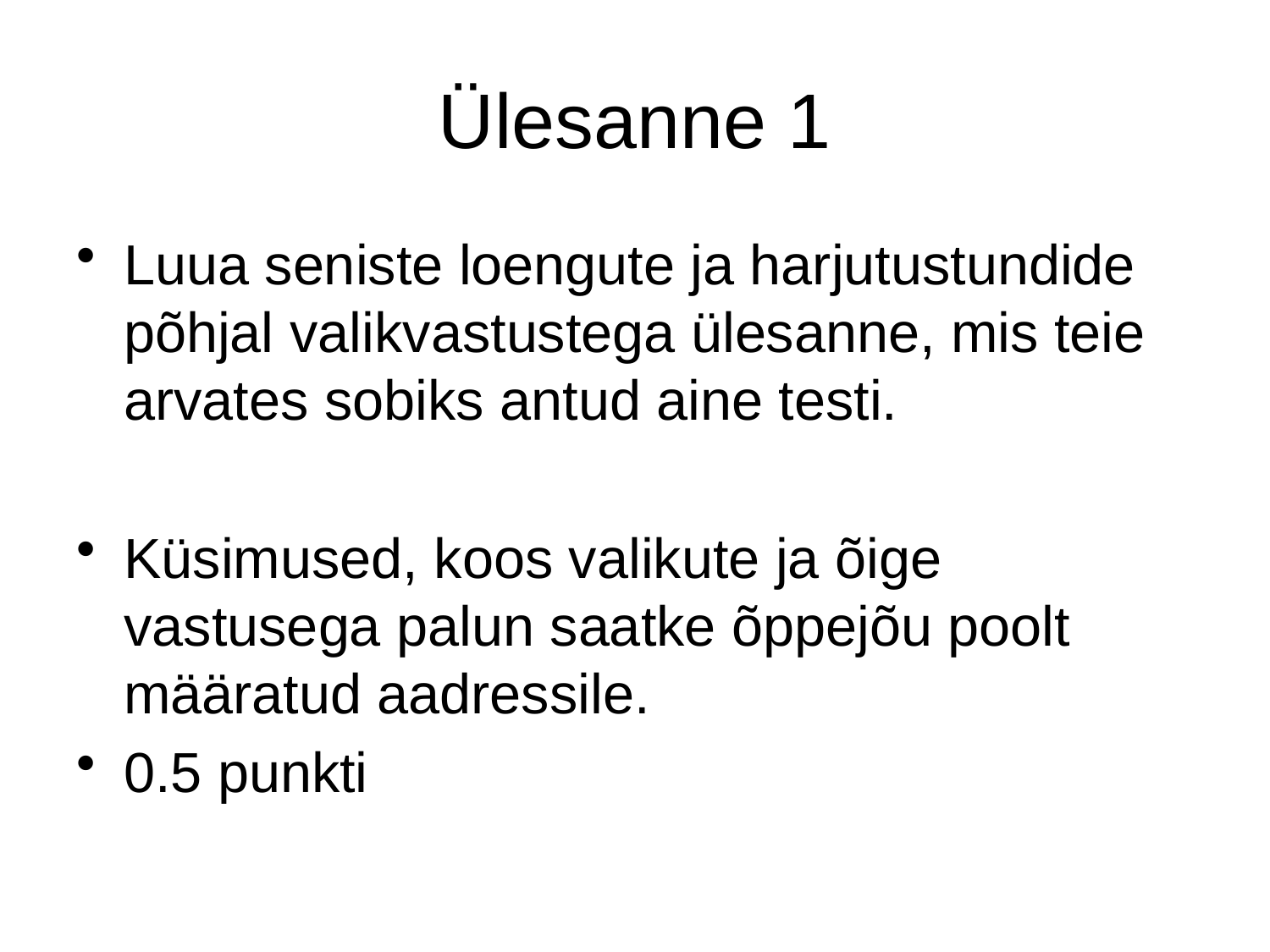

# Ülesanne 1
Luua seniste loengute ja harjutustundide põhjal valikvastustega ülesanne, mis teie arvates sobiks antud aine testi.

Küsimused, koos valikute ja õige vastusega palun saatke õppejõu poolt määratud aadressile.
0.5 punkti